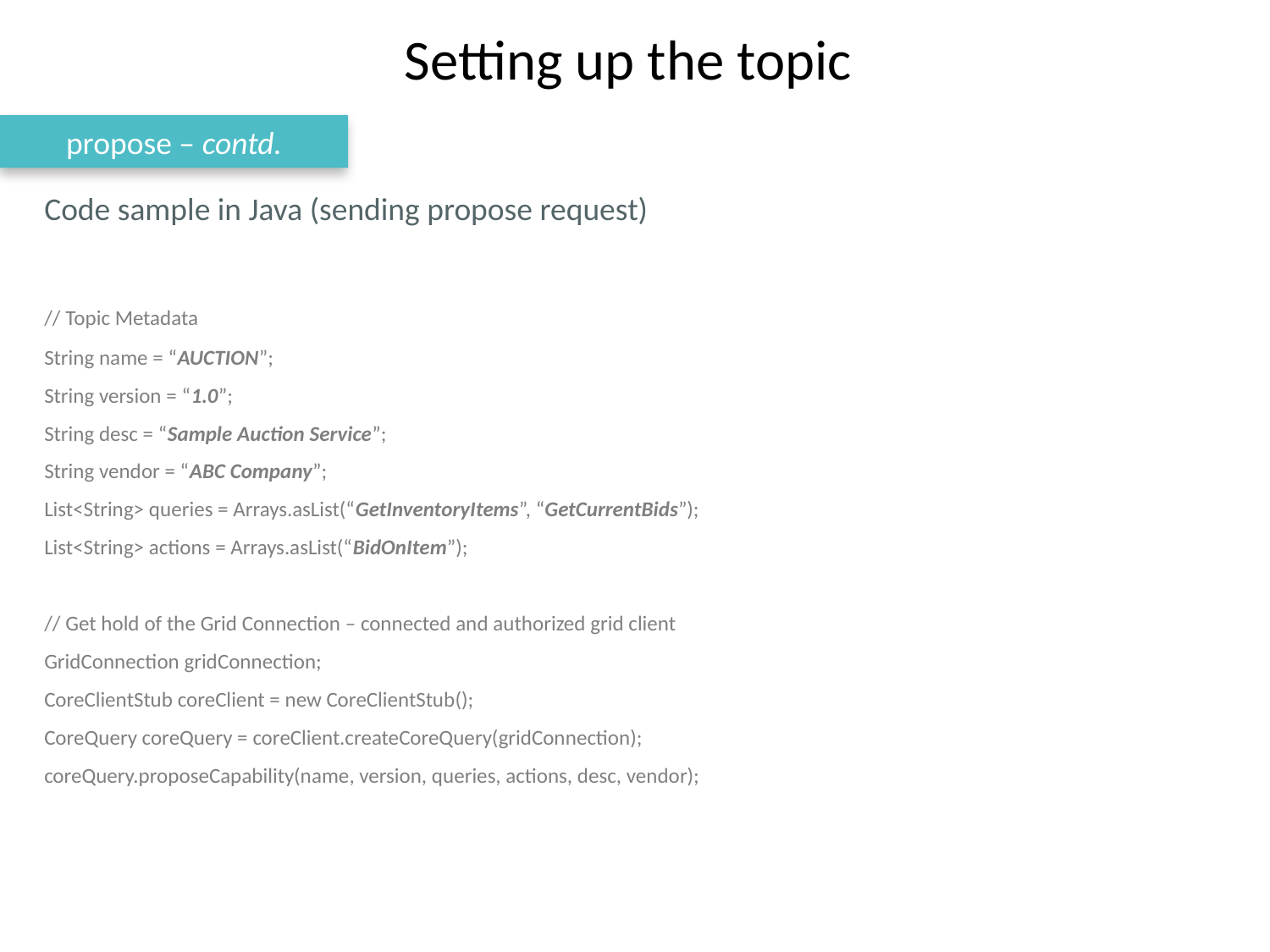

# Setting up the topic
propose – contd.
Code sample in Java (sending propose request)

// Topic Metadata
String name = “AUCTION”;
String version = “1.0”;
String desc = “Sample Auction Service”;
String vendor = “ABC Company”;
List<String> queries = Arrays.asList(“GetInventoryItems”, “GetCurrentBids”);
List<String> actions = Arrays.asList(“BidOnItem”);

// Get hold of the Grid Connection – connected and authorized grid client
GridConnection gridConnection;
CoreClientStub coreClient = new CoreClientStub();
CoreQuery coreQuery = coreClient.createCoreQuery(gridConnection);
coreQuery.proposeCapability(name, version, queries, actions, desc, vendor);